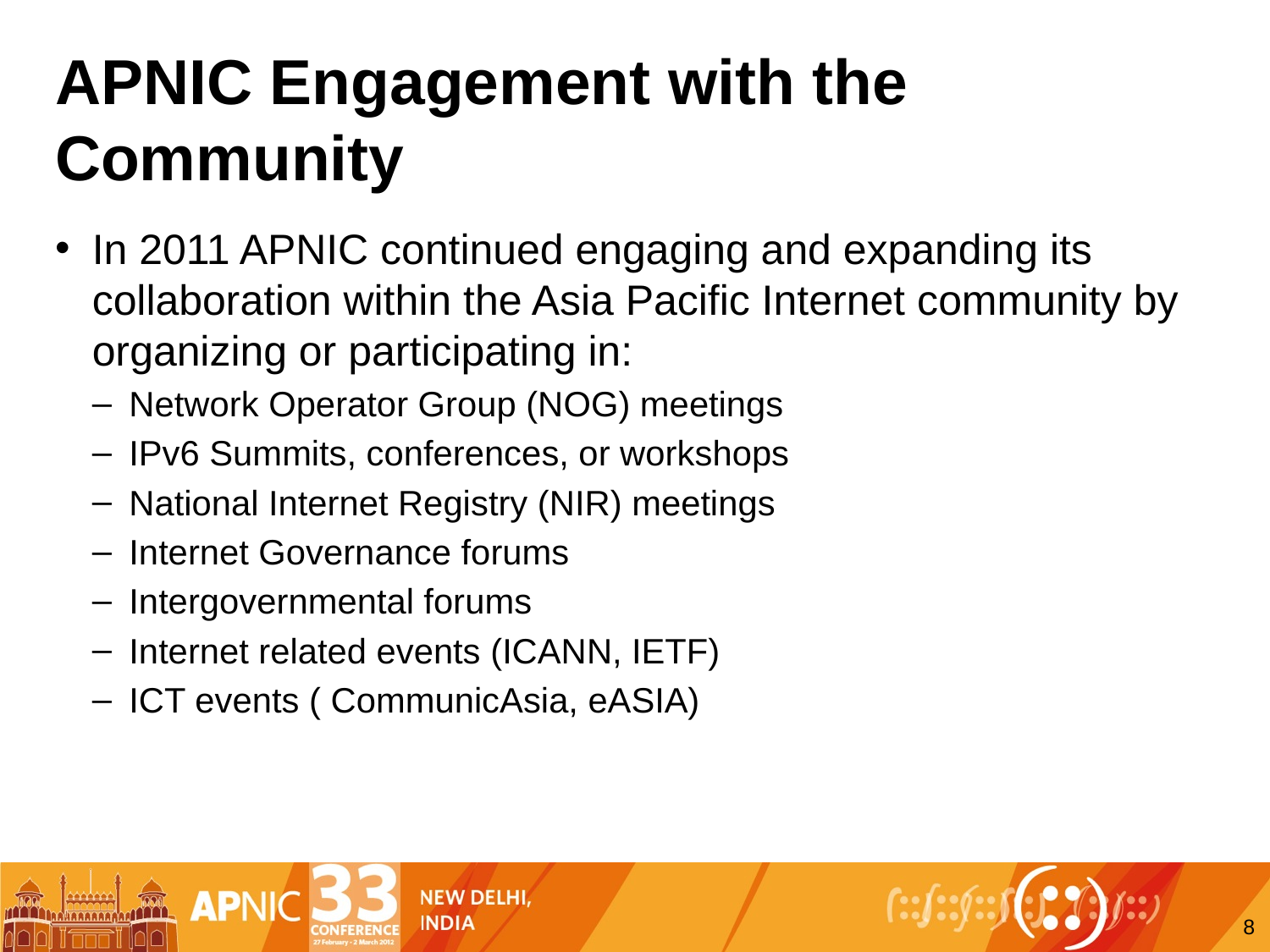

# APNIC Engagement with the Community
In 2011 APNIC continued engaging and expanding its collaboration within the Asia Pacific Internet community by organizing or participating in:
Network Operator Group (NOG) meetings
IPv6 Summits, conferences, or workshops
National Internet Registry (NIR) meetings
Internet Governance forums
Intergovernmental forums
Internet related events (ICANN, IETF)
ICT events ( CommunicAsia, eASIA)
8